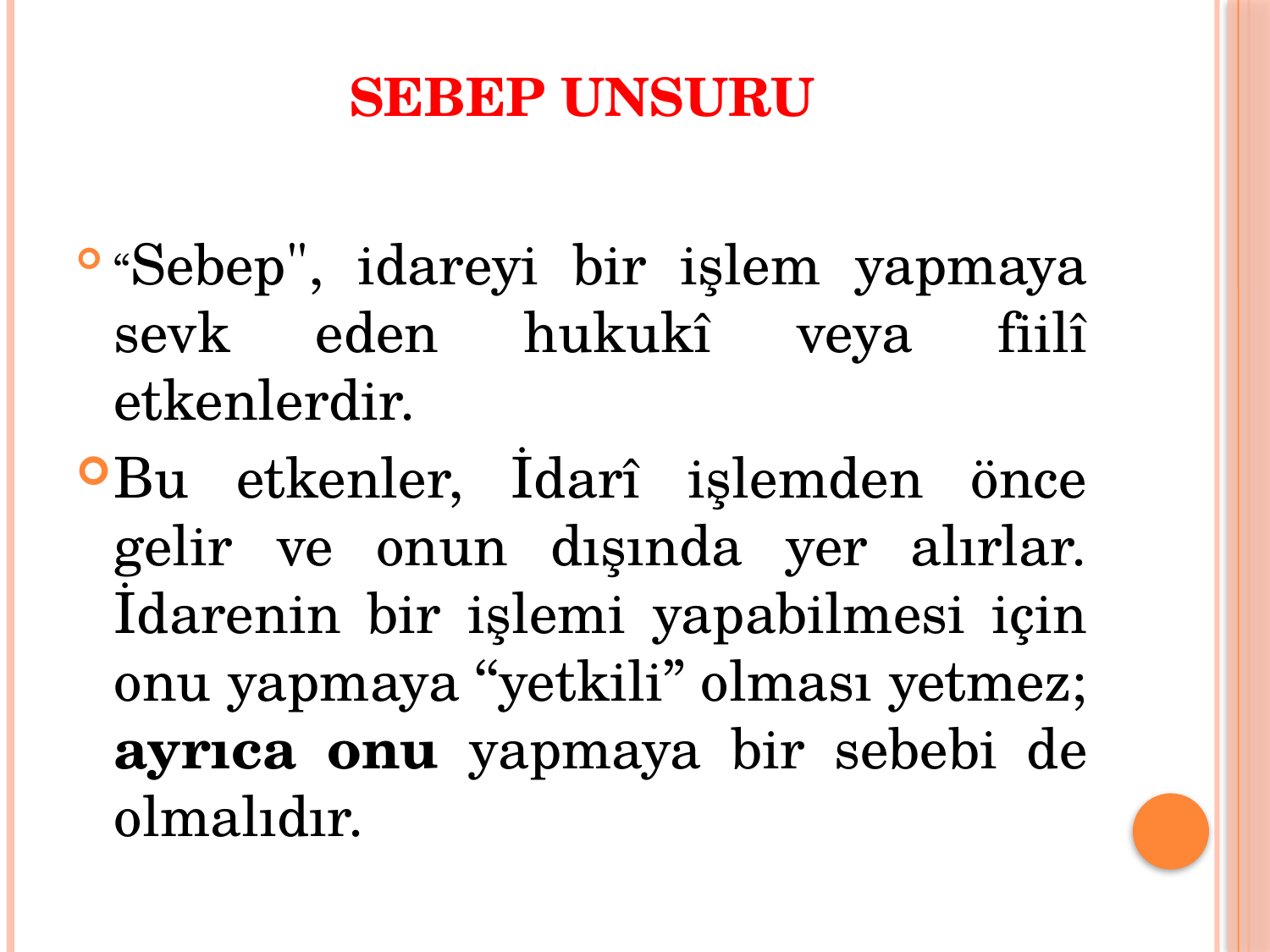

# Sebep Unsuru
“Sebep", idareyi bir işlem yapmaya sevk eden hukukî veya fiilî etkenlerdir.
Bu etkenler, İdarî işlemden önce gelir ve onun dışında yer alırlar. İdarenin bir işlemi yapabilmesi için onu yapmaya ‘‘yetkili” olması yetmez; ayrıca onu yapmaya bir sebebi de olmalıdır.